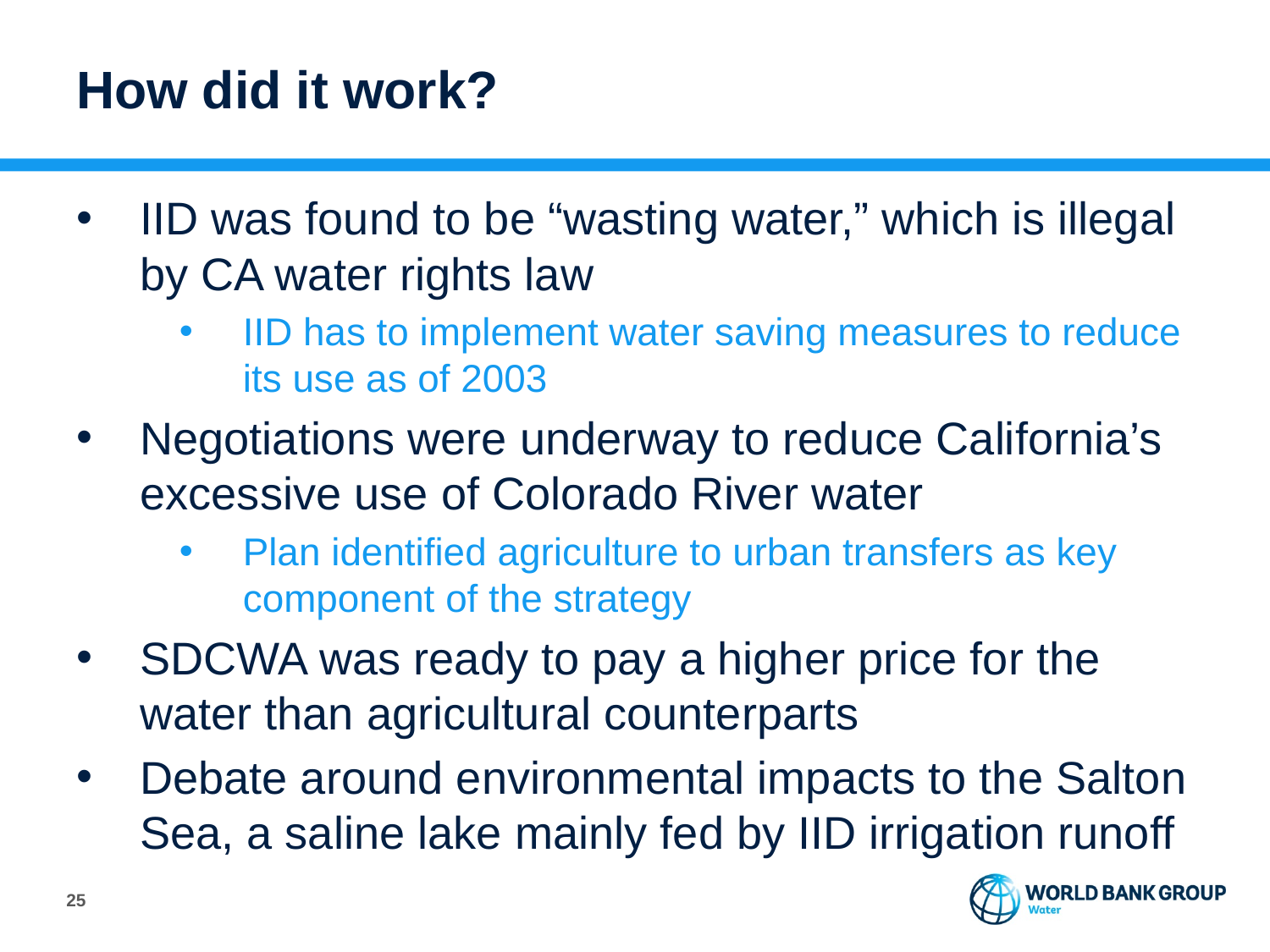

# How did it work?
IID was found to be “wasting water,” which is illegal by CA water rights law
IID has to implement water saving measures to reduce its use as of 2003
Negotiations were underway to reduce California’s excessive use of Colorado River water
Plan identified agriculture to urban transfers as key component of the strategy
SDCWA was ready to pay a higher price for the water than agricultural counterparts
Debate around environmental impacts to the Salton Sea, a saline lake mainly fed by IID irrigation runoff
25